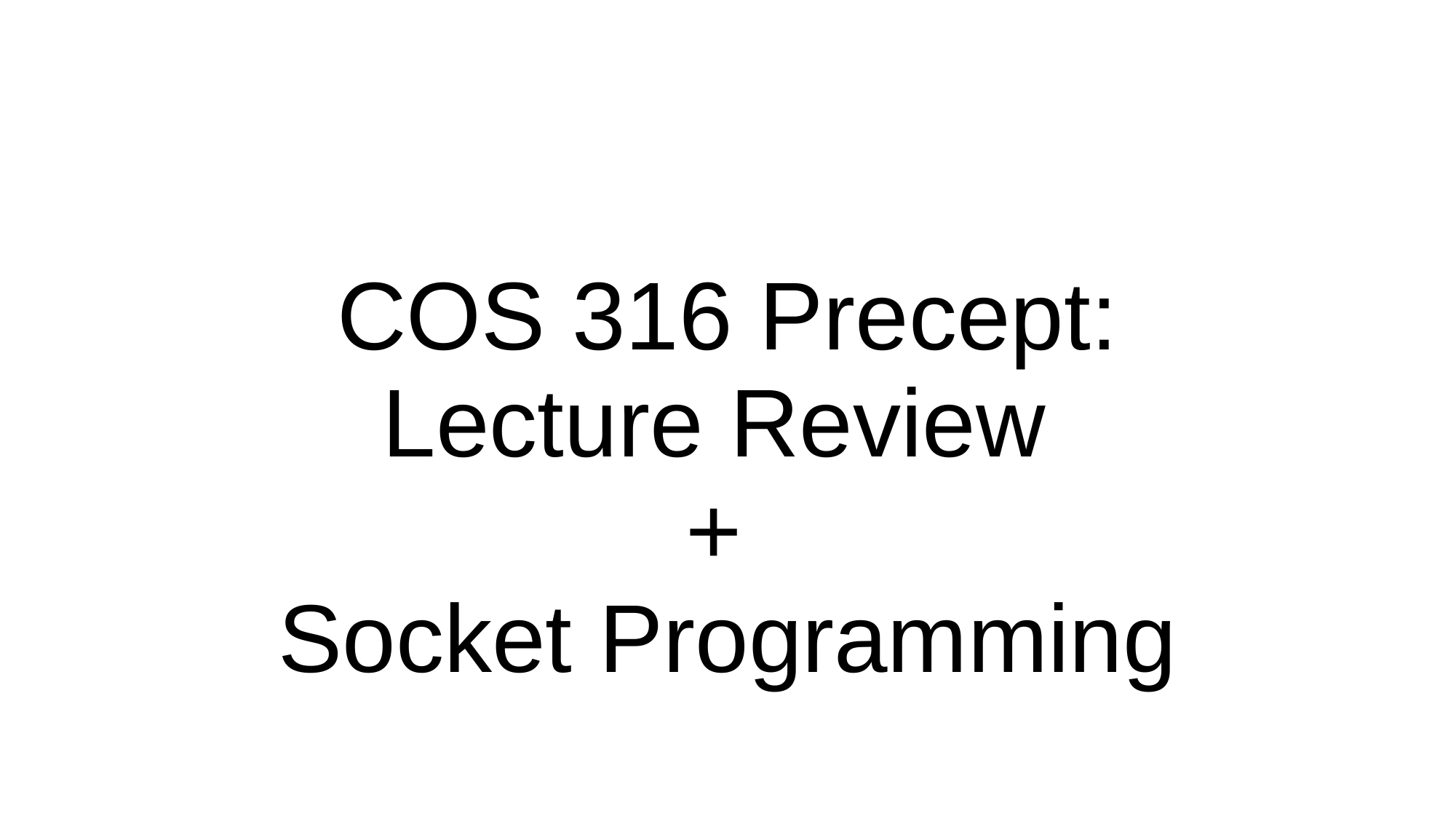

# COS 316 Precept:
Lecture Review
+
Socket Programming